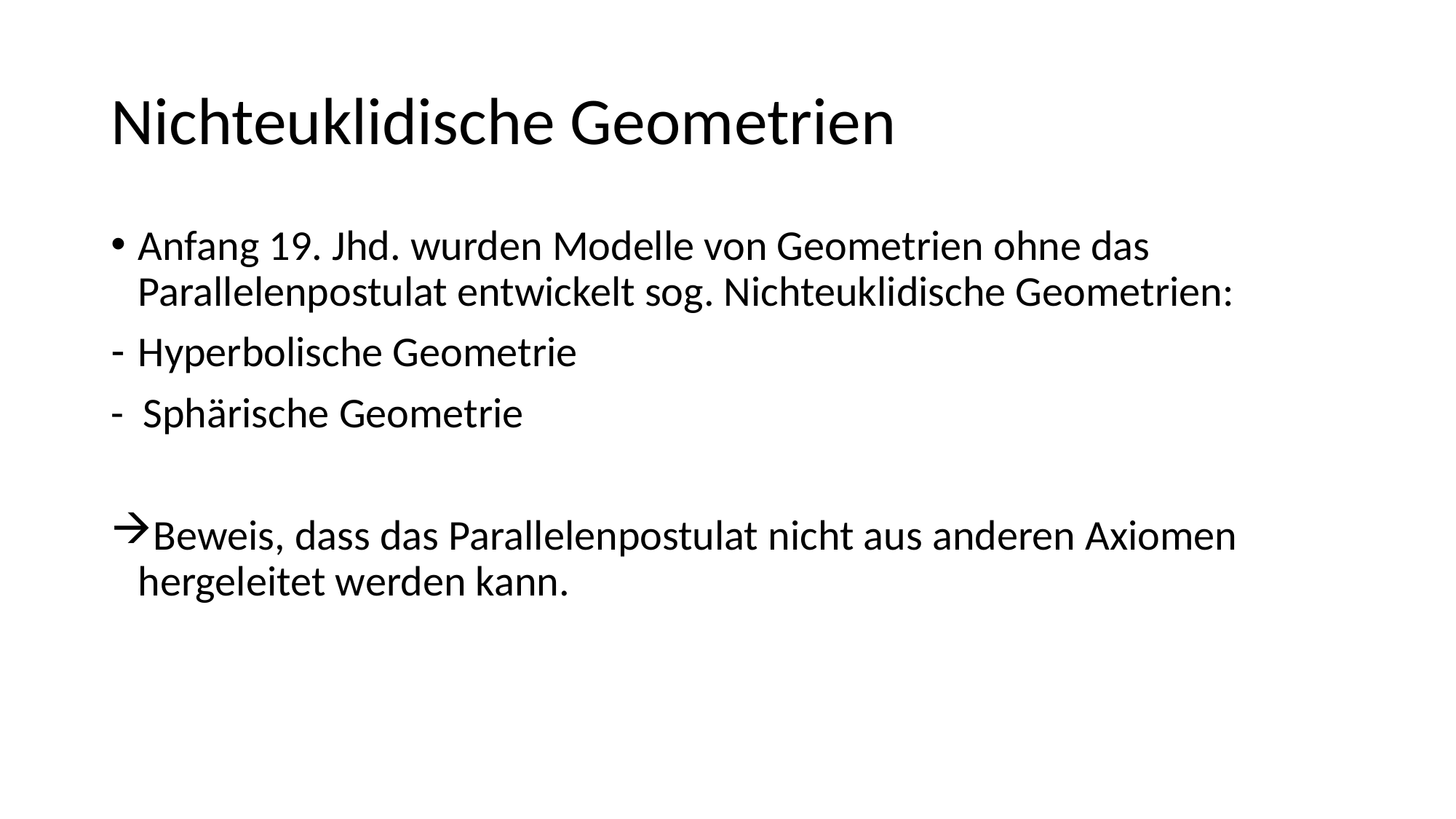

# Nichteuklidische Geometrien
Anfang 19. Jhd. wurden Modelle von Geometrien ohne das Parallelenpostulat entwickelt sog. Nichteuklidische Geometrien:
Hyperbolische Geometrie
-  Sphärische Geometrie

Beweis, dass das Parallelenpostulat nicht aus anderen Axiomen hergeleitet werden kann.